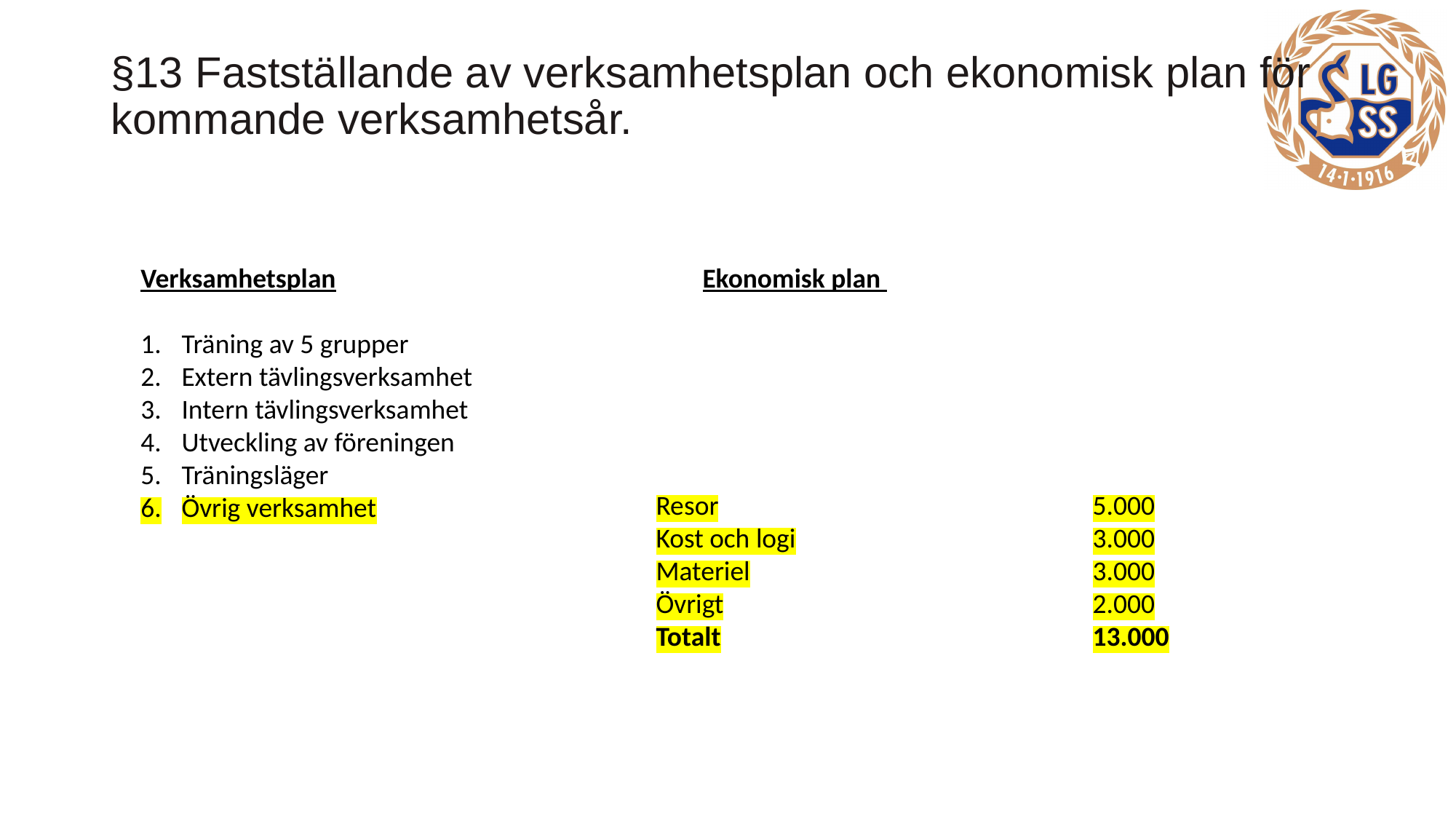

# §13 Fastställande av verksamhetsplan och ekonomisk plan för kommande verksamhetsår.
Verksamhetsplan

Träning av 5 grupper
Extern tävlingsverksamhet
Intern tävlingsverksamhet
Utveckling av föreningen
Träningsläger
Övrig verksamhet

Ekonomisk plan
Resor				5.000
Kost och logi			3.000
Materiel				3.000
Övrigt				2.000
Totalt				13.000